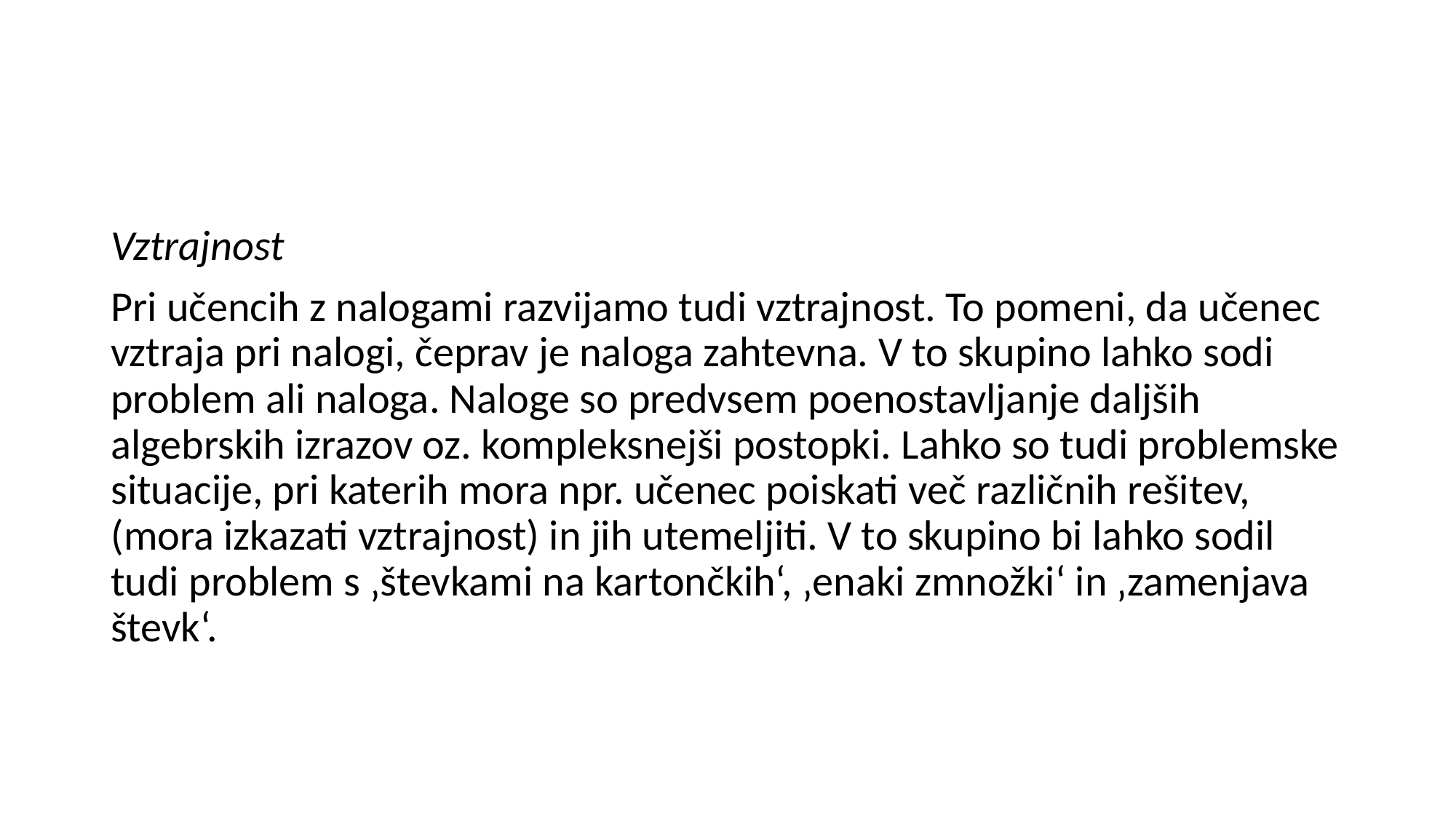

#
Vztrajnost
Pri učencih z nalogami razvijamo tudi vztrajnost. To pomeni, da učenec vztraja pri nalogi, čeprav je naloga zahtevna. V to skupino lahko sodi problem ali naloga. Naloge so predvsem poenostavljanje daljših algebrskih izrazov oz. kompleksnejši postopki. Lahko so tudi problemske situacije, pri katerih mora npr. učenec poiskati več različnih rešitev, (mora izkazati vztrajnost) in jih utemeljiti. V to skupino bi lahko sodil tudi problem s ‚števkami na kartončkih‘, ‚enaki zmnožki‘ in ‚zamenjava števk‘.